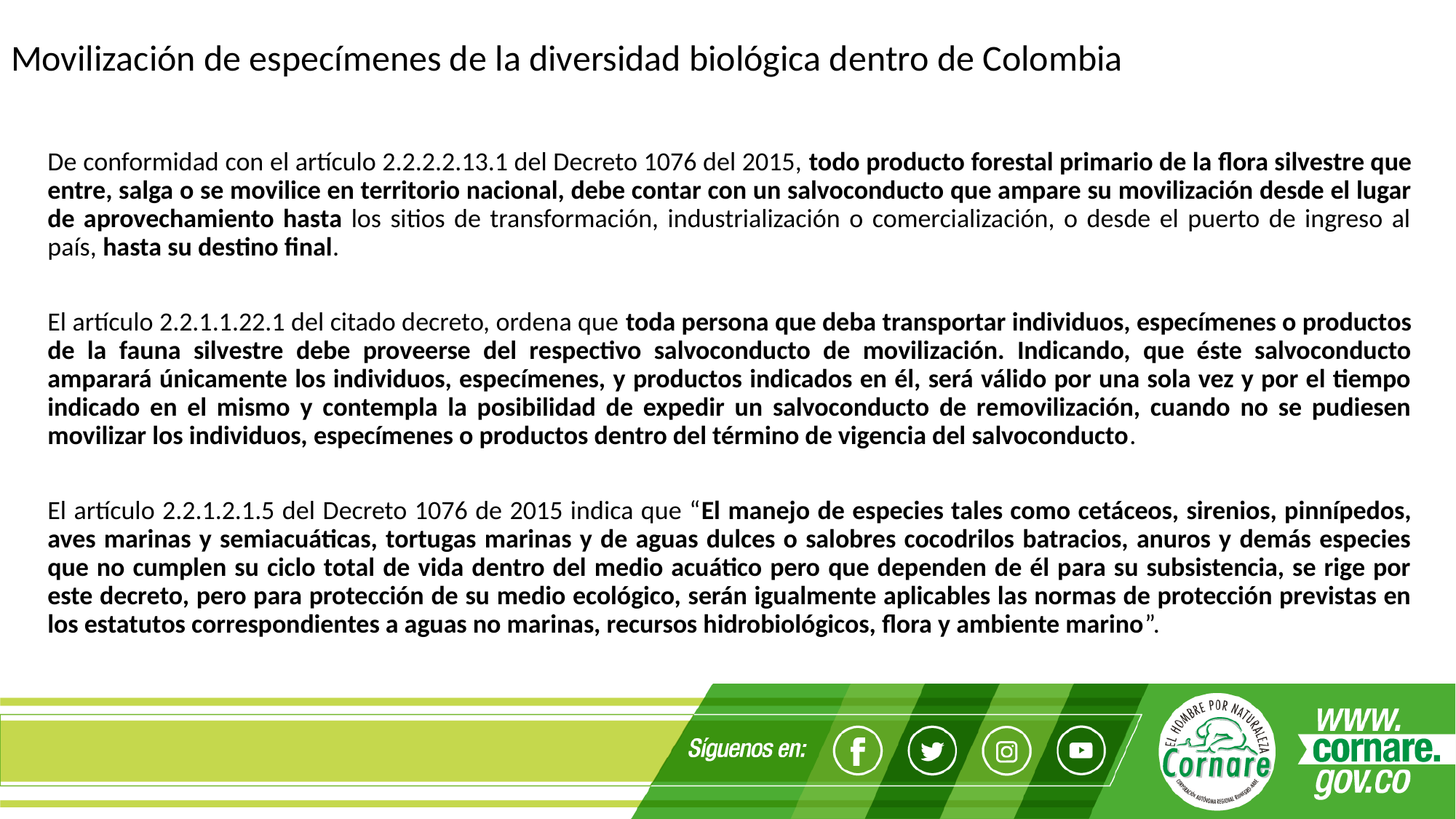

# Movilización de especímenes de la diversidad biológica dentro de Colombia

De conformidad con el artículo 2.2.2.2.13.1 del Decreto 1076 del 2015, todo producto forestal primario de la flora silvestre que entre, salga o se movilice en territorio nacional, debe contar con un salvoconducto que ampare su movilización desde el lugar de aprovechamiento hasta los sitios de transformación, industrialización o comercialización, o desde el puerto de ingreso al país, hasta su destino final.

El artículo 2.2.1.1.22.1 del citado decreto, ordena que toda persona que deba transportar individuos, especímenes o productos de la fauna silvestre debe proveerse del respectivo salvoconducto de movilización. Indicando, que éste salvoconducto amparará únicamente los individuos, especímenes, y productos indicados en él, será válido por una sola vez y por el tiempo indicado en el mismo y contempla la posibilidad de expedir un salvoconducto de removilización, cuando no se pudiesen movilizar los individuos, especímenes o productos dentro del término de vigencia del salvoconducto.

El artículo 2.2.1.2.1.5 del Decreto 1076 de 2015 indica que “El manejo de especies tales como cetáceos, sirenios, pinnípedos, aves marinas y semiacuáticas, tortugas marinas y de aguas dulces o salobres cocodrilos batracios, anuros y demás especies que no cumplen su ciclo total de vida dentro del medio acuático pero que dependen de él para su subsistencia, se rige por este decreto, pero para protección de su medio ecológico, serán igualmente aplicables las normas de protección previstas en los estatutos correspondientes a aguas no marinas, recursos hidrobiológicos, flora y ambiente marino”.